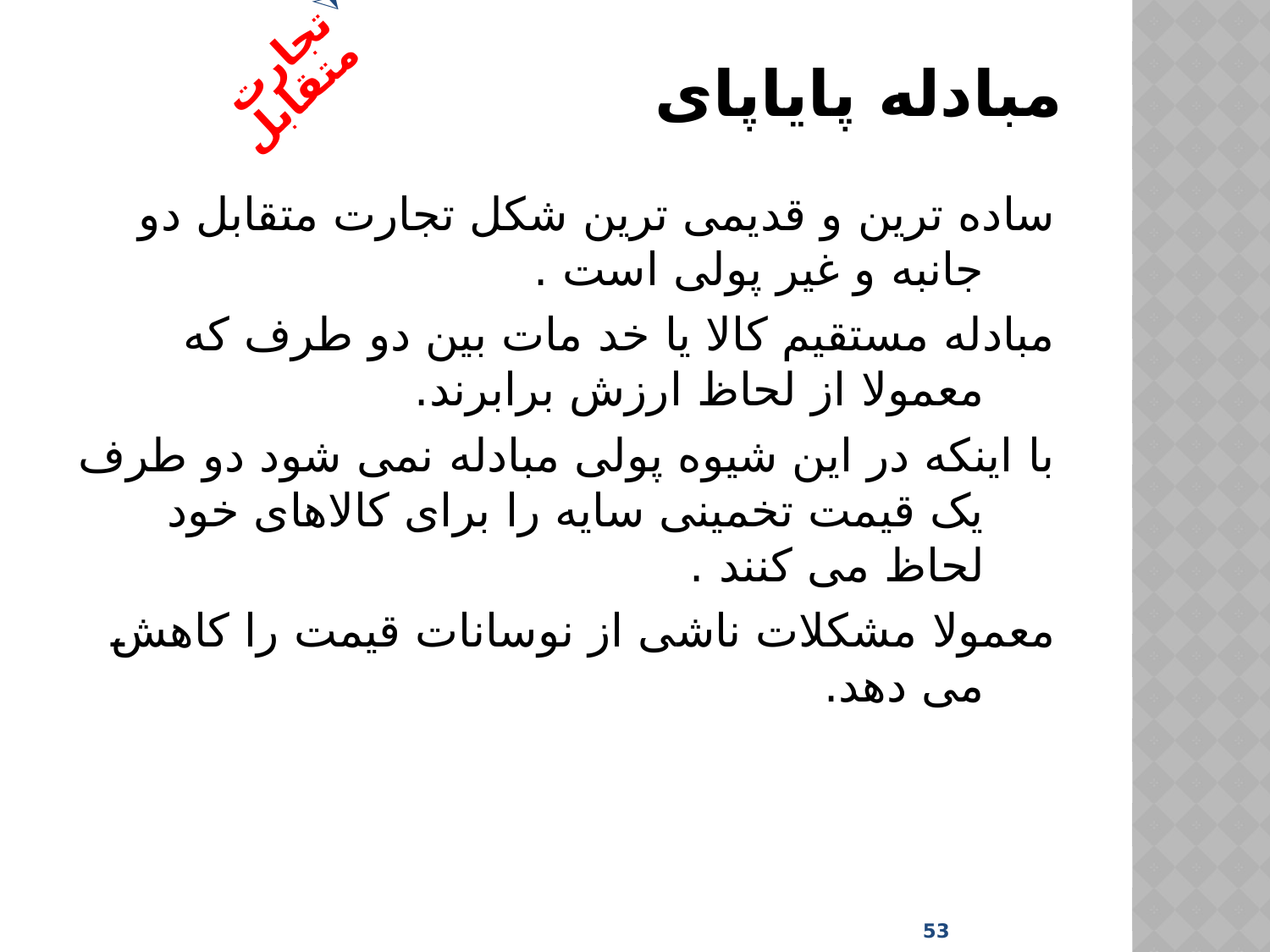

# مبادله پایاپای
تجارت متقابل
ساده ترین و قدیمی ترین شکل تجارت متقابل دو جانبه و غیر پولی است .
مبادله مستقیم کالا یا خد مات بین دو طرف که معمولا از لحاظ ارزش برابرند.
با اینکه در این شیوه پولی مبادله نمی شود دو طرف یک قیمت تخمینی سایه را برای کالاهای خود لحاظ می کنند .
معمولا مشکلات ناشی از نوسانات قیمت را کاهش می دهد.
53